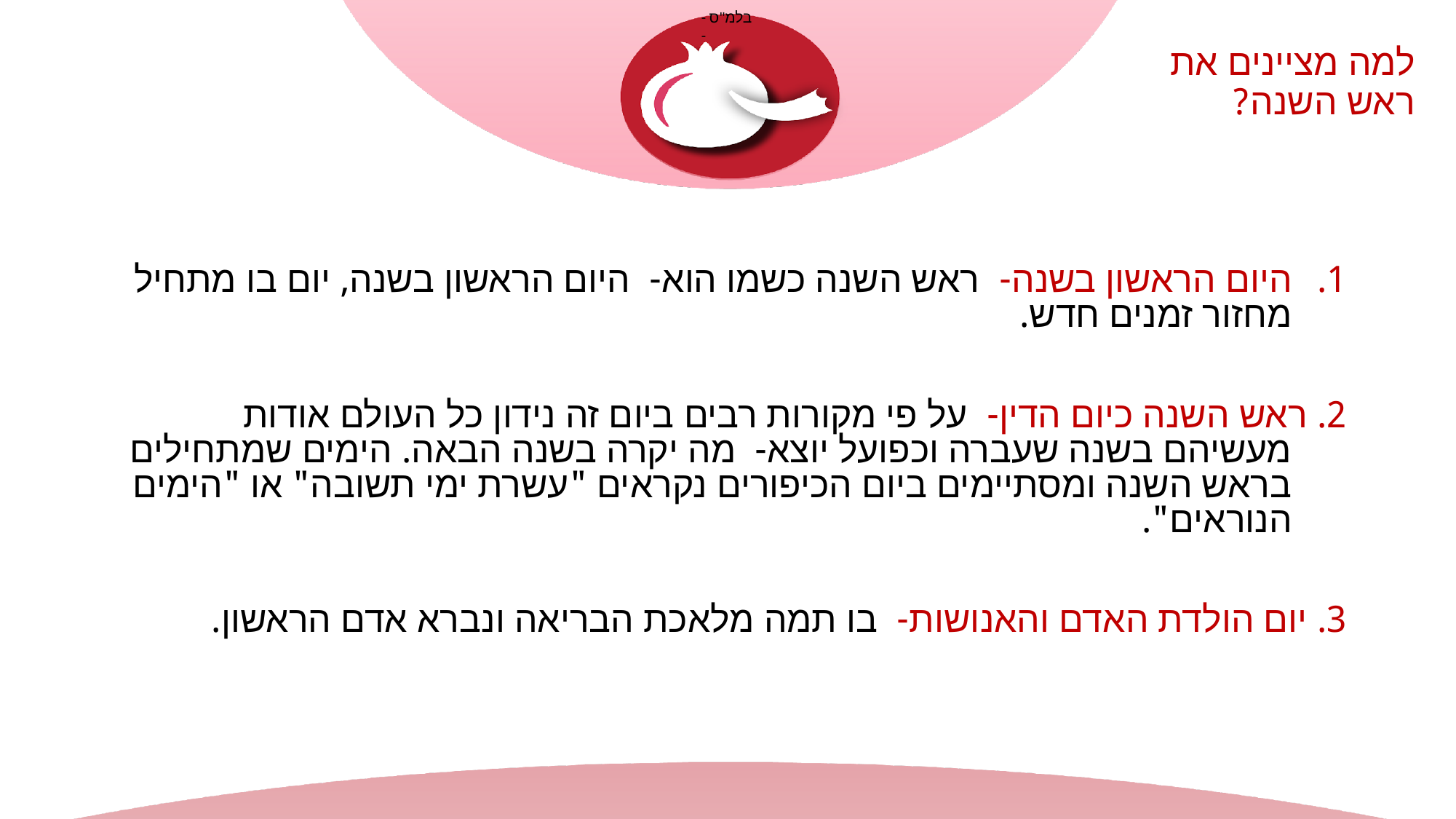

# למה מציינים את ראש השנה?
היום הראשון בשנה-  ראש השנה כשמו הוא-  היום הראשון בשנה, יום בו מתחיל מחזור זמנים חדש.

2. ראש השנה כיום הדין-  על פי מקורות רבים ביום זה נידון כל העולם אודות מעשיהם בשנה שעברה וכפועל יוצא-  מה יקרה בשנה הבאה. הימים שמתחילים בראש השנה ומסתיימים ביום הכיפורים נקראים "עשרת ימי תשובה" או "הימים הנוראים".

3. יום הולדת האדם והאנושות-  בו תמה מלאכת הבריאה ונברא אדם הראשון.